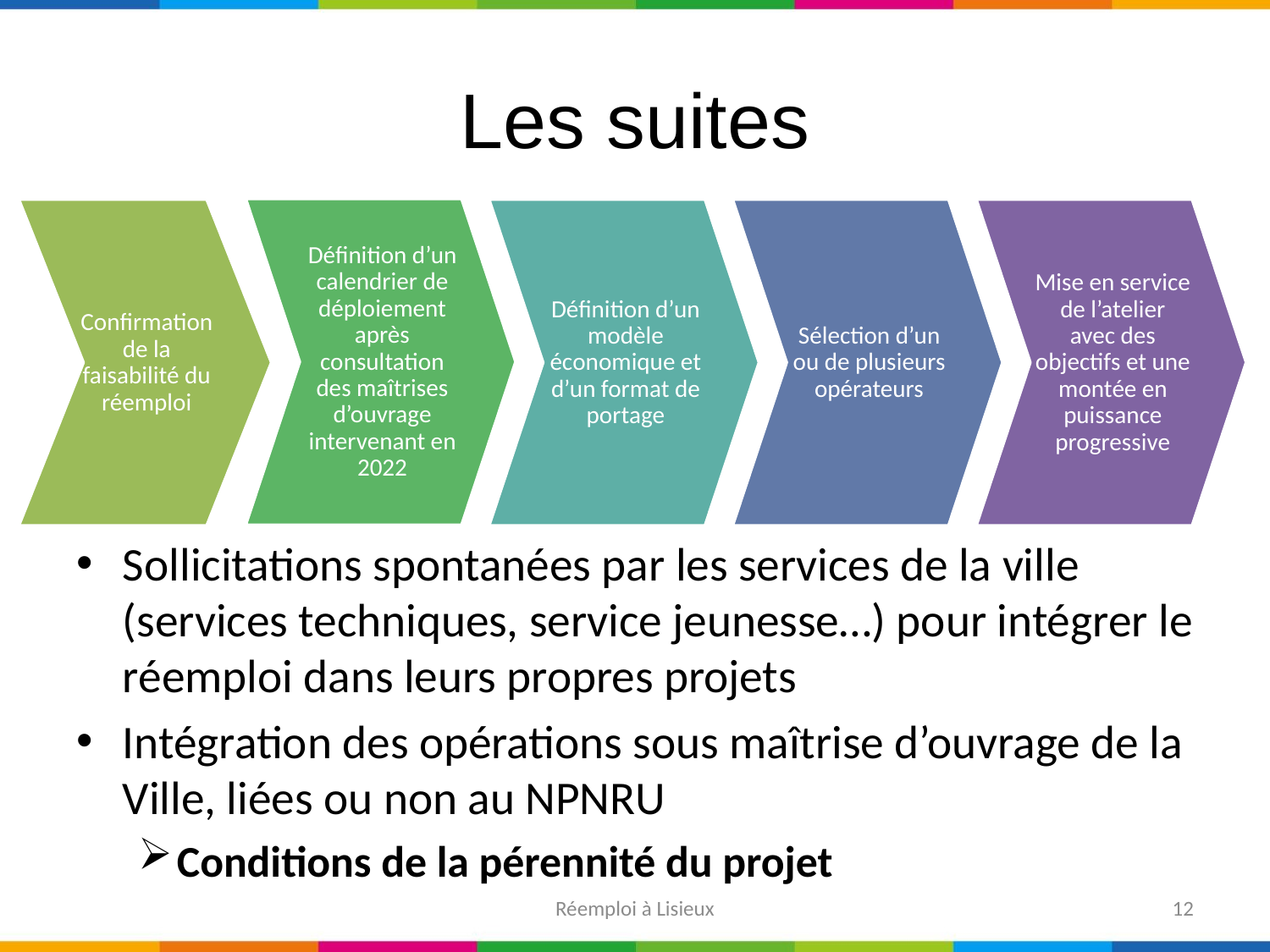

# Les suites
Définition d’un calendrier de déploiement après consultation des maîtrises d’ouvrage intervenant en 2022
Définition d’un modèle économique et d’un format de portage
Sélection d’un ou de plusieurs opérateurs
Mise en service de l’atelier avec des objectifs et une montée en puissance progressive
Confirmation de la faisabilité du réemploi
Sollicitations spontanées par les services de la ville (services techniques, service jeunesse…) pour intégrer le réemploi dans leurs propres projets
Intégration des opérations sous maîtrise d’ouvrage de la Ville, liées ou non au NPNRU
Conditions de la pérennité du projet

Réemploi à Lisieux
12